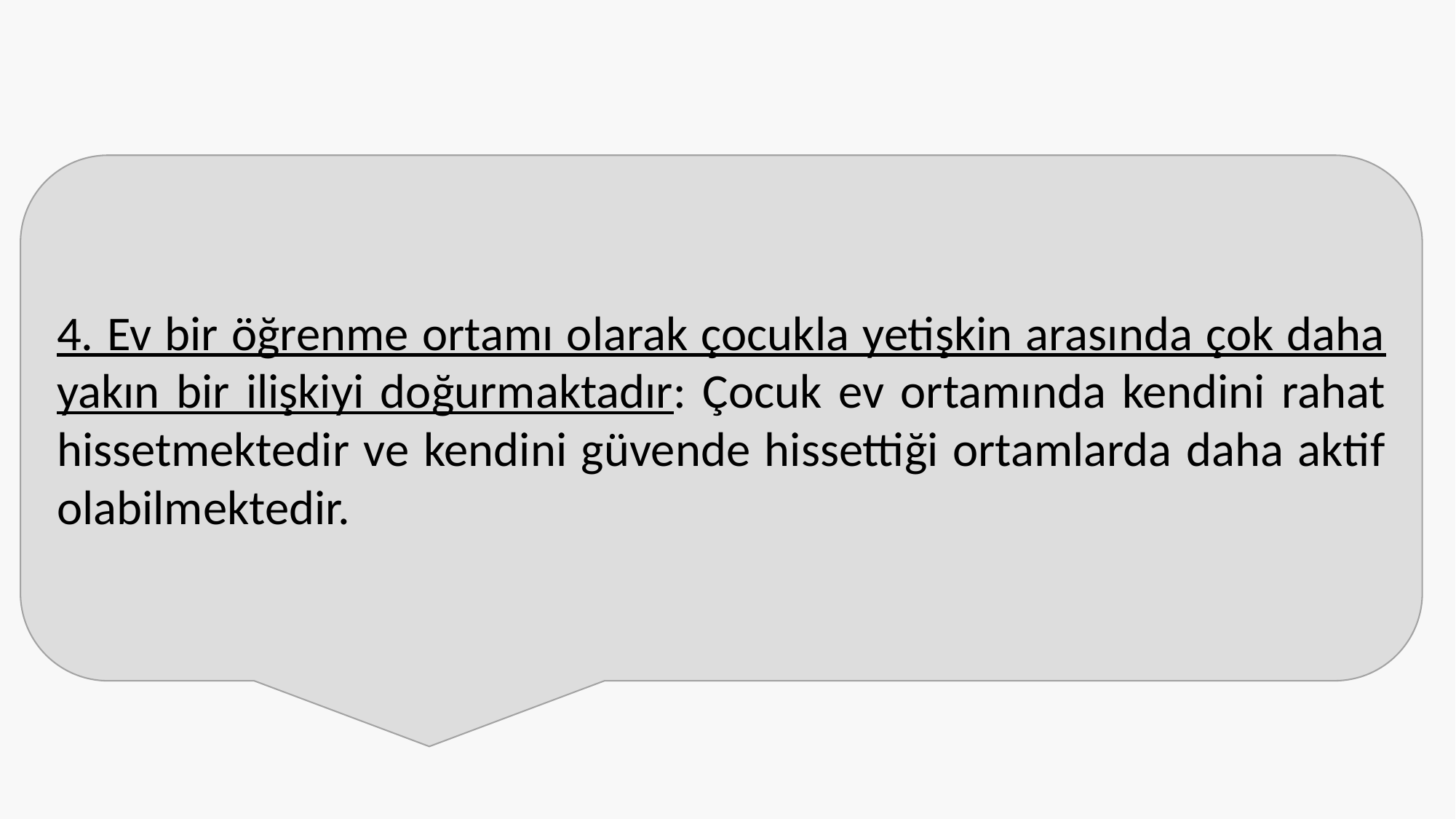

4. Ev bir öğrenme ortamı olarak çocukla yetişkin arasında çok daha yakın bir ilişkiyi doğurmaktadır: Çocuk ev ortamında kendini rahat hissetmektedir ve kendini güvende hissettiği ortamlarda daha aktif olabilmektedir.